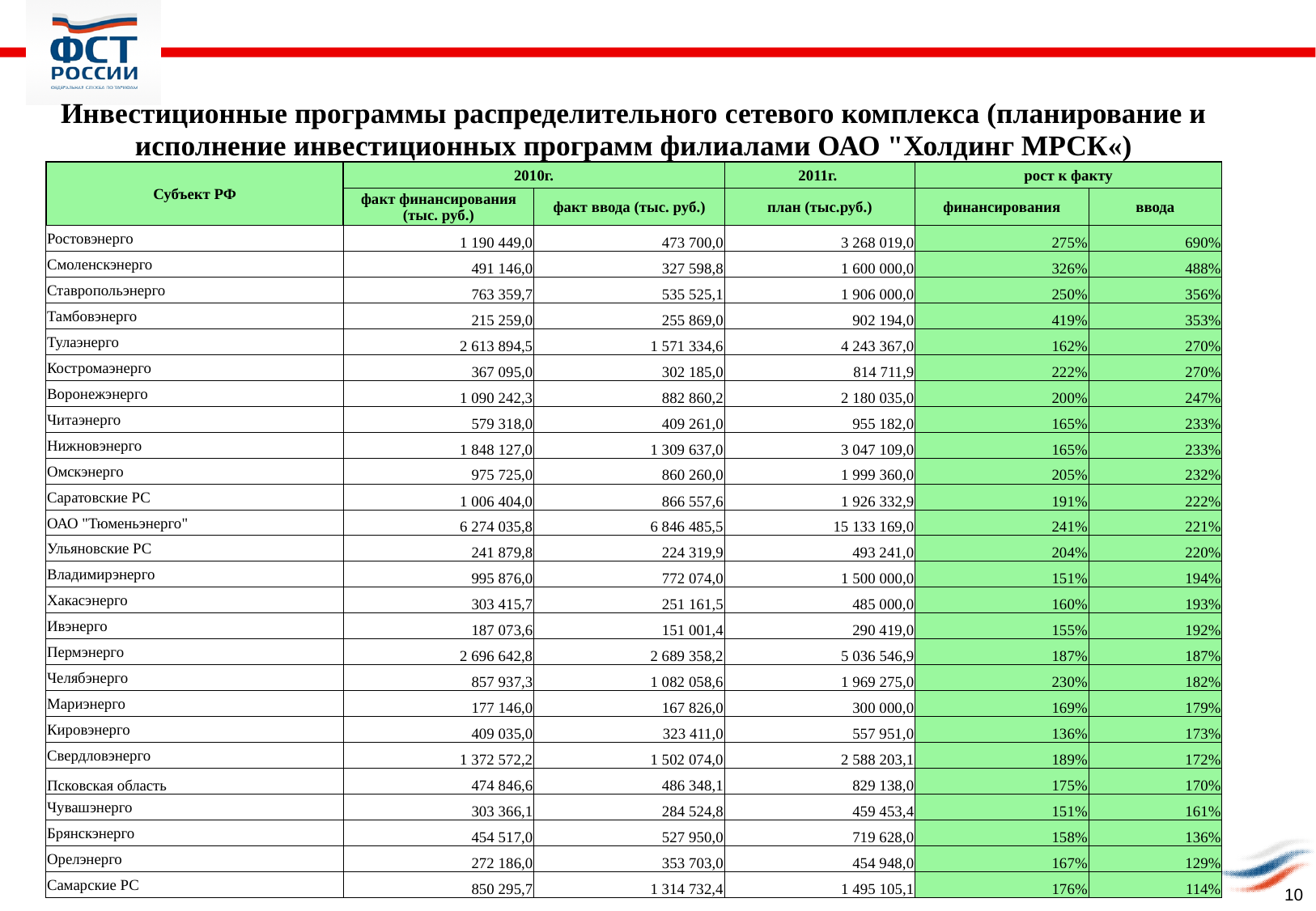

| Инвестиционные программы распределительного сетевого комплекса (планирование и исполнение инвестиционных программ филиалами ОАО "Холдинг МРСК«) |  |  |  |  |  |
| --- | --- | --- | --- | --- | --- |
| Субъект РФ | 2010г. |  | 2011г. | рост к факту |  |
|  | факт финансирования (тыс. руб.) | факт ввода (тыс. руб.) | план (тыс.руб.) | финансирования | ввода |
| Ростовэнерго | 1 190 449,0 | 473 700,0 | 3 268 019,0 | 275% | 690% |
| Смоленскэнерго | 491 146,0 | 327 598,8 | 1 600 000,0 | 326% | 488% |
| Ставропольэнерго | 763 359,7 | 535 525,1 | 1 906 000,0 | 250% | 356% |
| Тамбовэнерго | 215 259,0 | 255 869,0 | 902 194,0 | 419% | 353% |
| Тулаэнерго | 2 613 894,5 | 1 571 334,6 | 4 243 367,0 | 162% | 270% |
| Костромаэнерго | 367 095,0 | 302 185,0 | 814 711,9 | 222% | 270% |
| Воронежэнерго | 1 090 242,3 | 882 860,2 | 2 180 035,0 | 200% | 247% |
| Читаэнерго | 579 318,0 | 409 261,0 | 955 182,0 | 165% | 233% |
| Нижновэнерго | 1 848 127,0 | 1 309 637,0 | 3 047 109,0 | 165% | 233% |
| Омскэнерго | 975 725,0 | 860 260,0 | 1 999 360,0 | 205% | 232% |
| Саратовские РС | 1 006 404,0 | 866 557,6 | 1 926 332,9 | 191% | 222% |
| ОАО "Тюменьэнерго" | 6 274 035,8 | 6 846 485,5 | 15 133 169,0 | 241% | 221% |
| Ульяновские РС | 241 879,8 | 224 319,9 | 493 241,0 | 204% | 220% |
| Владимирэнерго | 995 876,0 | 772 074,0 | 1 500 000,0 | 151% | 194% |
| Хакасэнерго | 303 415,7 | 251 161,5 | 485 000,0 | 160% | 193% |
| Ивэнерго | 187 073,6 | 151 001,4 | 290 419,0 | 155% | 192% |
| Пермэнерго | 2 696 642,8 | 2 689 358,2 | 5 036 546,9 | 187% | 187% |
| Челябэнерго | 857 937,3 | 1 082 058,6 | 1 969 275,0 | 230% | 182% |
| Мариэнерго | 177 146,0 | 167 826,0 | 300 000,0 | 169% | 179% |
| Кировэнерго | 409 035,0 | 323 411,0 | 557 951,0 | 136% | 173% |
| Свердловэнерго | 1 372 572,2 | 1 502 074,0 | 2 588 203,1 | 189% | 172% |
| Псковская область | 474 846,6 | 486 348,1 | 829 138,0 | 175% | 170% |
| Чувашэнерго | 303 366,1 | 284 524,8 | 459 453,4 | 151% | 161% |
| Брянскэнерго | 454 517,0 | 527 950,0 | 719 628,0 | 158% | 136% |
| Орелэнерго | 272 186,0 | 353 703,0 | 454 948,0 | 167% | 129% |
| Самарские РС | 850 295,7 | 1 314 732,4 | 1 495 105,1 | 176% | 114% |
10